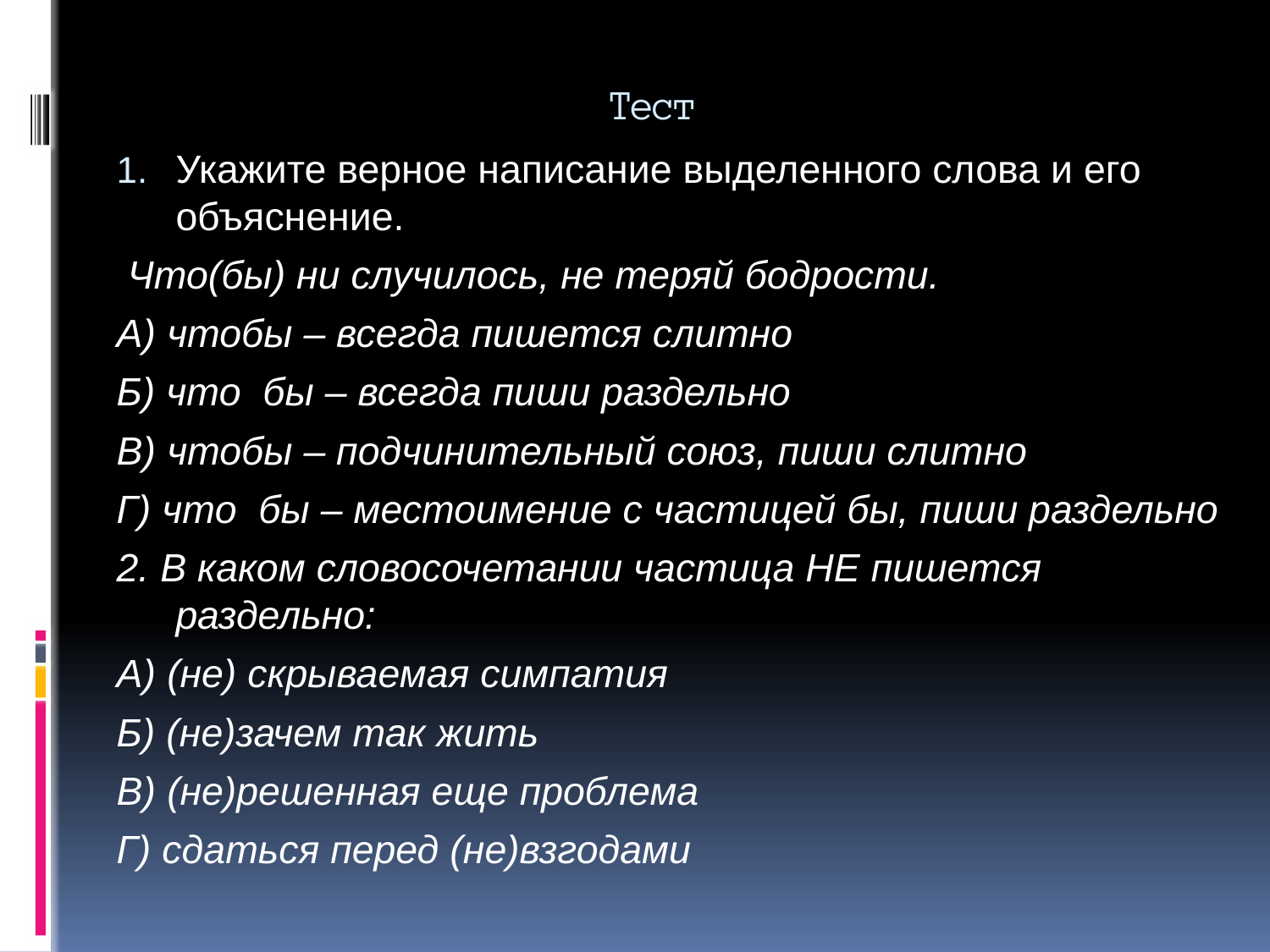

# Тест
Укажите верное написание выделенного слова и его объяснение.
 Что(бы) ни случилось, не теряй бодрости.
А) чтобы – всегда пишется слитно
Б) что  бы – всегда пиши раздельно
В) чтобы – подчинительный союз, пиши слитно
Г) что  бы – местоимение с частицей бы, пиши раздельно
2. В каком словосочетании частица НЕ пишется раздельно:
А) (не) скрываемая симпатия
Б) (не)зачем так жить
В) (не)решенная еще проблема
Г) сдаться перед (не)взгодами